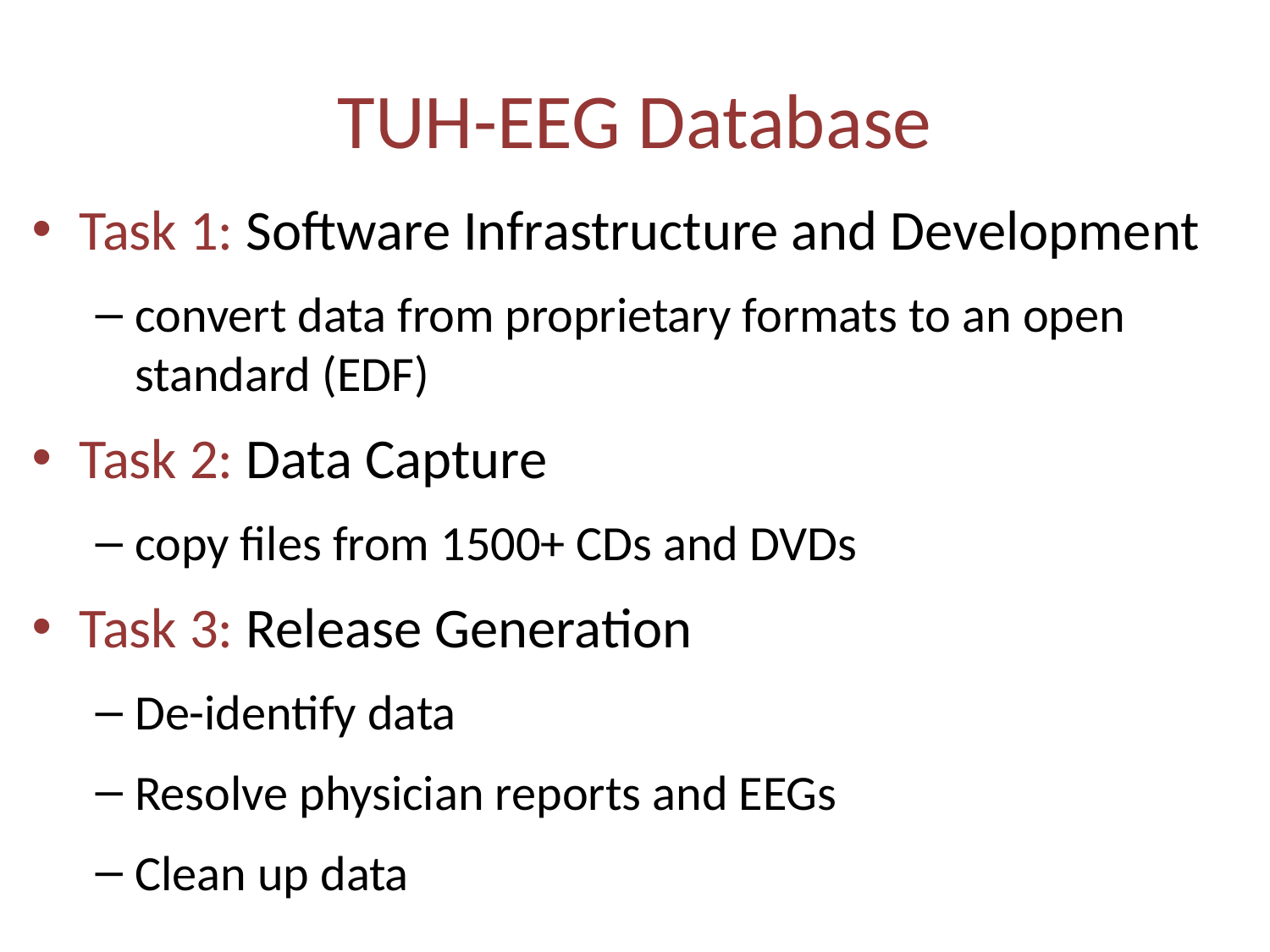

# TUH-EEG Database
Task 1: Software Infrastructure and Development
convert data from proprietary formats to an open standard (EDF)
Task 2: Data Capture
copy files from 1500+ CDs and DVDs
Task 3: Release Generation
De-identify data
Resolve physician reports and EEGs
Clean up data